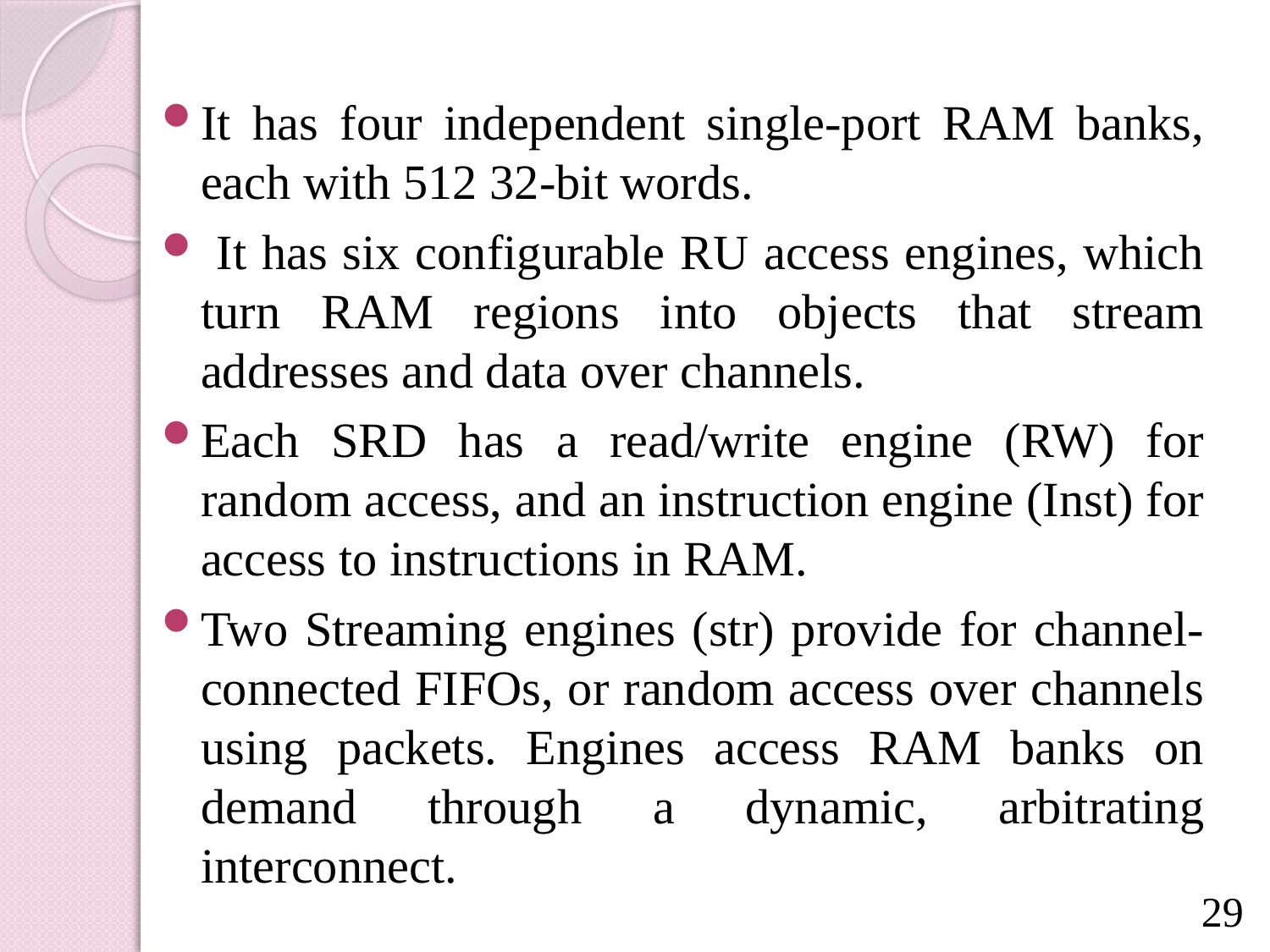

It has four independent single-port RAM banks, each with 512 32-bit words.
 It has six configurable RU access engines, which turn RAM regions into objects that stream addresses and data over channels.
Each SRD has a read/write engine (RW) for random access, and an instruction engine (Inst) for access to instructions in RAM.
Two Streaming engines (str) provide for channel-connected FIFOs, or random access over channels using packets. Engines access RAM banks on demand through a dynamic, arbitrating interconnect.
29